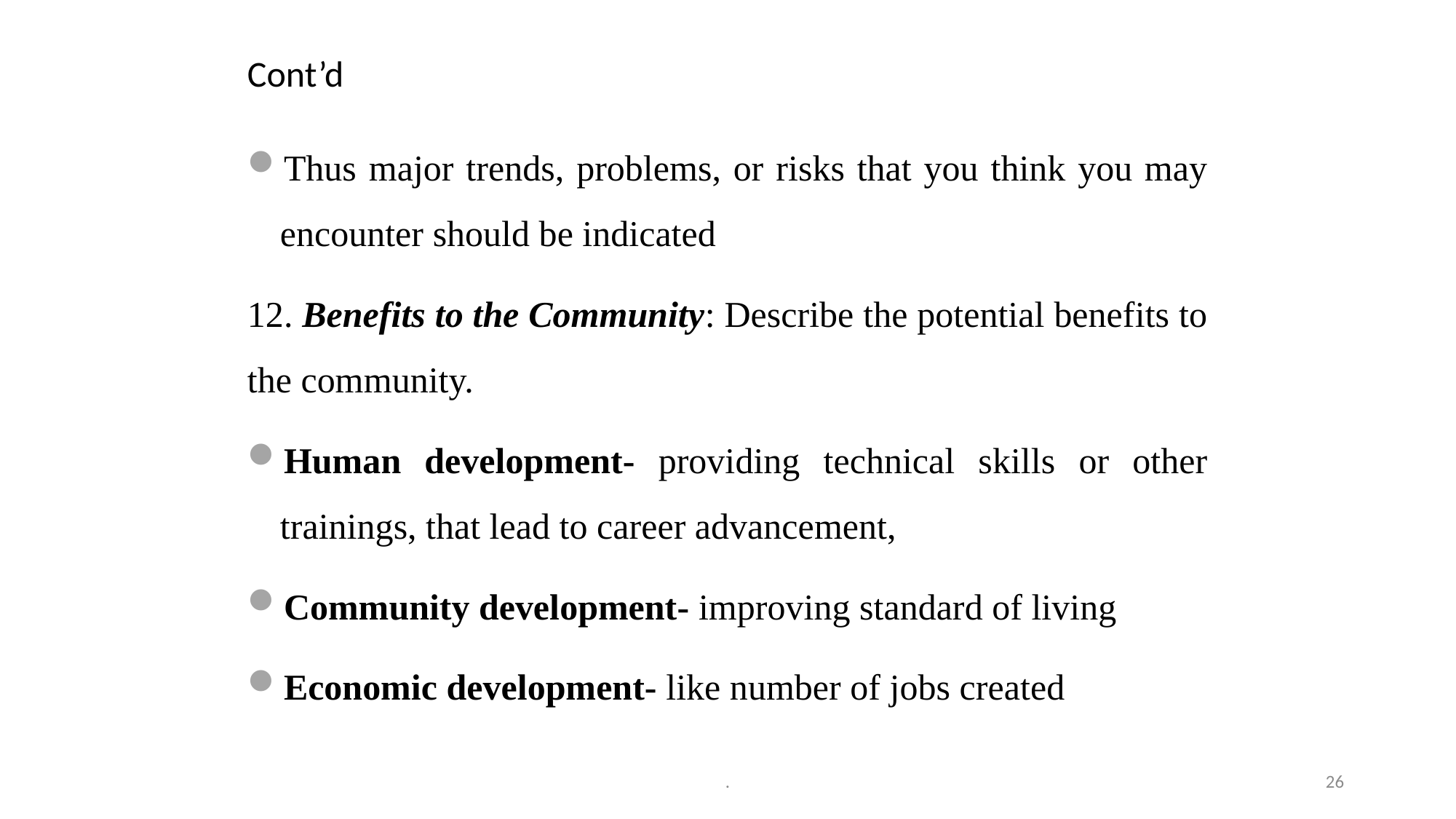

# Cont’d
Thus major trends, problems, or risks that you think you may encounter should be indicated
12. Benefits to the Community: Describe the potential benefits to the community.
Human development- providing technical skills or other trainings, that lead to career advancement,
Community development- improving standard of living
Economic development- like number of jobs created

.
26